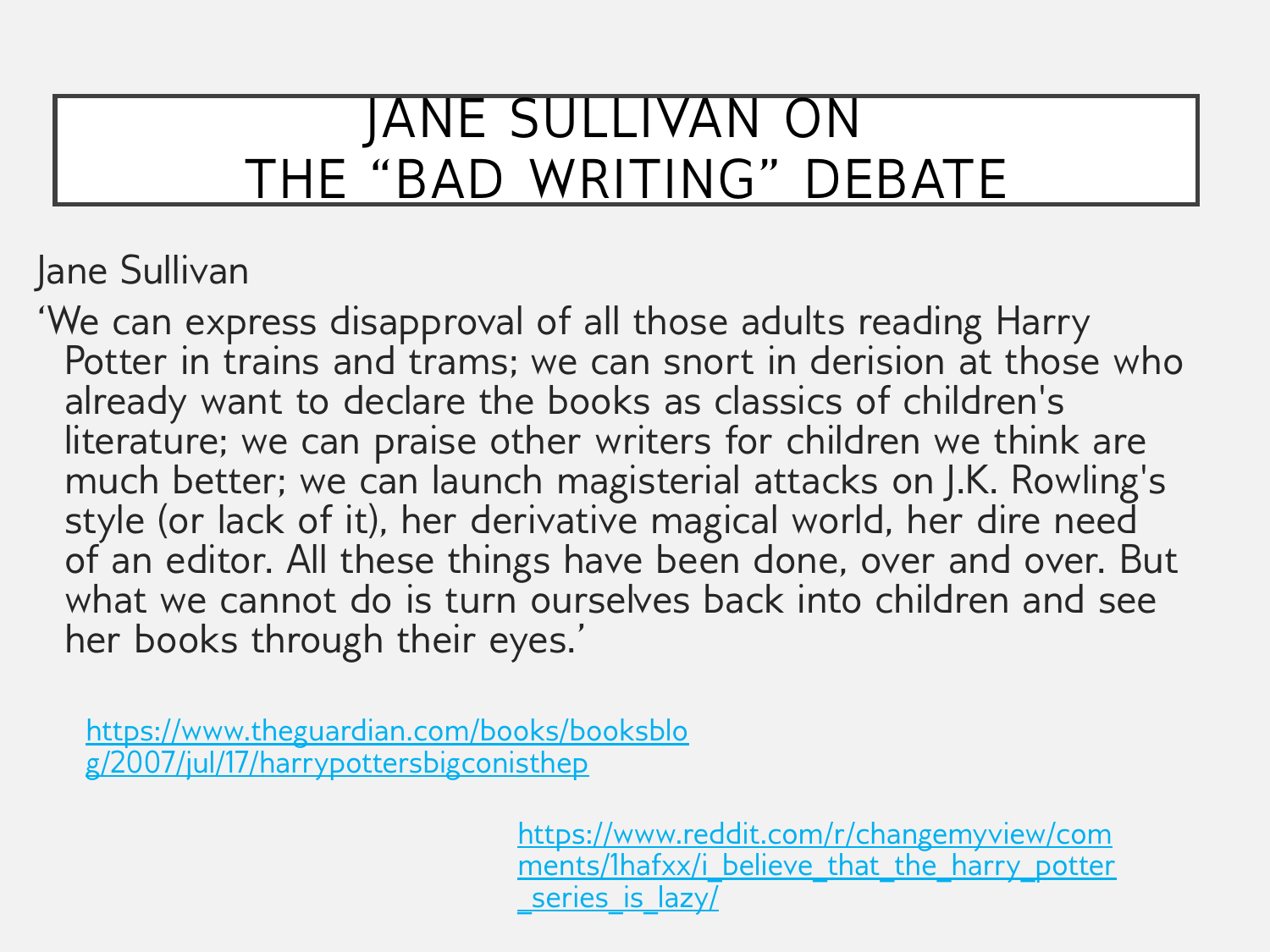

# Jane Sullivan on the “Bad Writing” Debate
Jane Sullivan
‘We can express disapproval of all those adults reading Harry Potter in trains and trams; we can snort in derision at those who already want to declare the books as classics of children's literature; we can praise other writers for children we think are much better; we can launch magisterial attacks on J.K. Rowling's style (or lack of it), her derivative magical world, her dire need of an editor. All these things have been done, over and over. But what we cannot do is turn ourselves back into children and see her books through their eyes.’

https://www.theguardian.com/books/booksblog/2007/jul/17/harrypottersbigconisthep

https://www.reddit.com/r/changemyview/comments/1hafxx/i_believe_that_the_harry_potter_series_is_lazy/